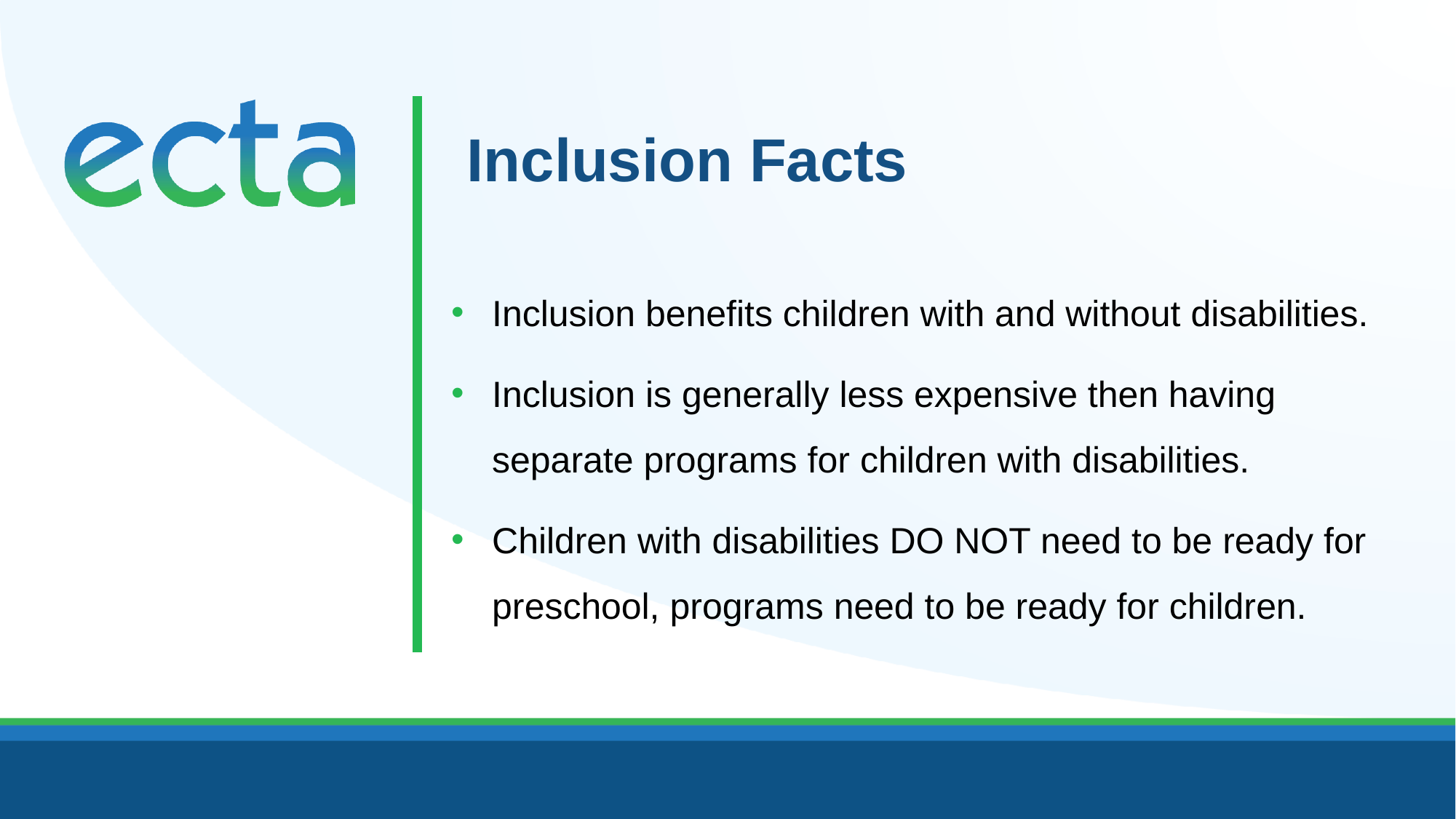

# Inclusion Facts
Inclusion benefits children with and without disabilities.
Inclusion is generally less expensive then having separate programs for children with disabilities.
Children with disabilities DO NOT need to be ready for preschool, programs need to be ready for children.